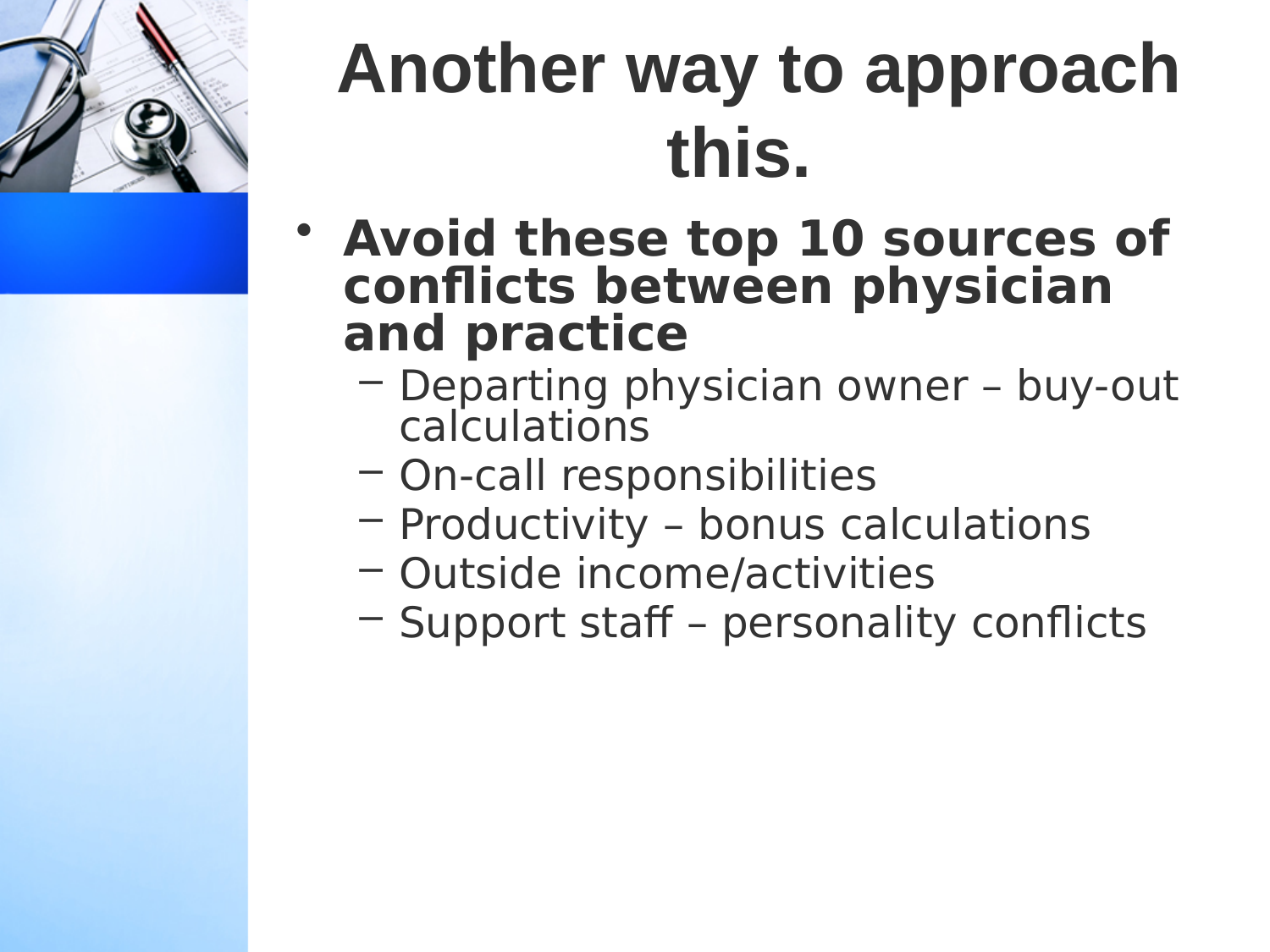

# Another way to approach this.
Avoid these top 10 sources of conflicts between physician and practice
Departing physician owner – buy-out calculations
On-call responsibilities
Productivity – bonus calculations
Outside income/activities
Support staff – personality conflicts